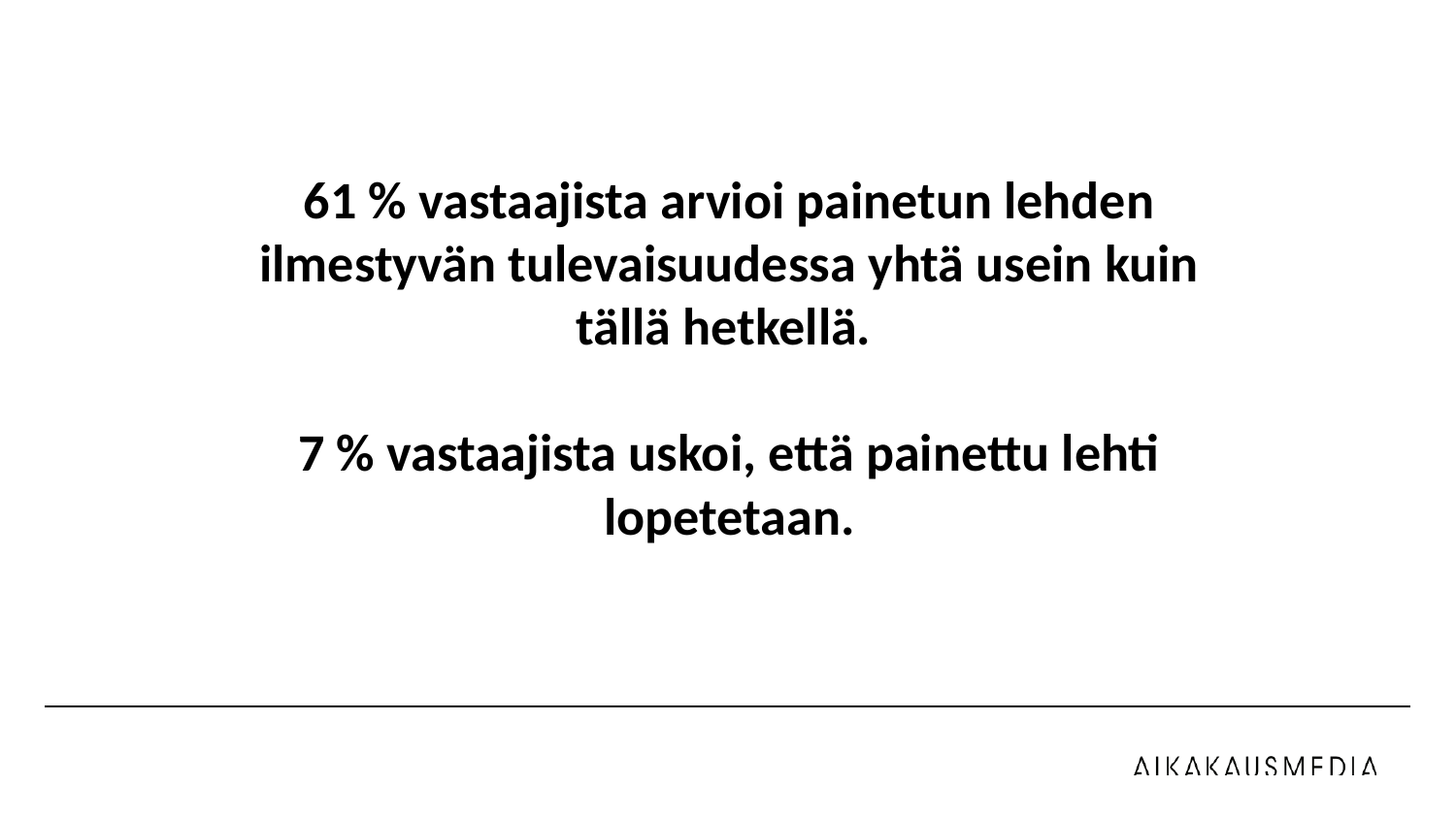

61 % vastaajista arvioi painetun lehden ilmestyvän tulevaisuudessa yhtä usein kuin tällä hetkellä.

7 % vastaajista uskoi, että painettu lehti lopetetaan.